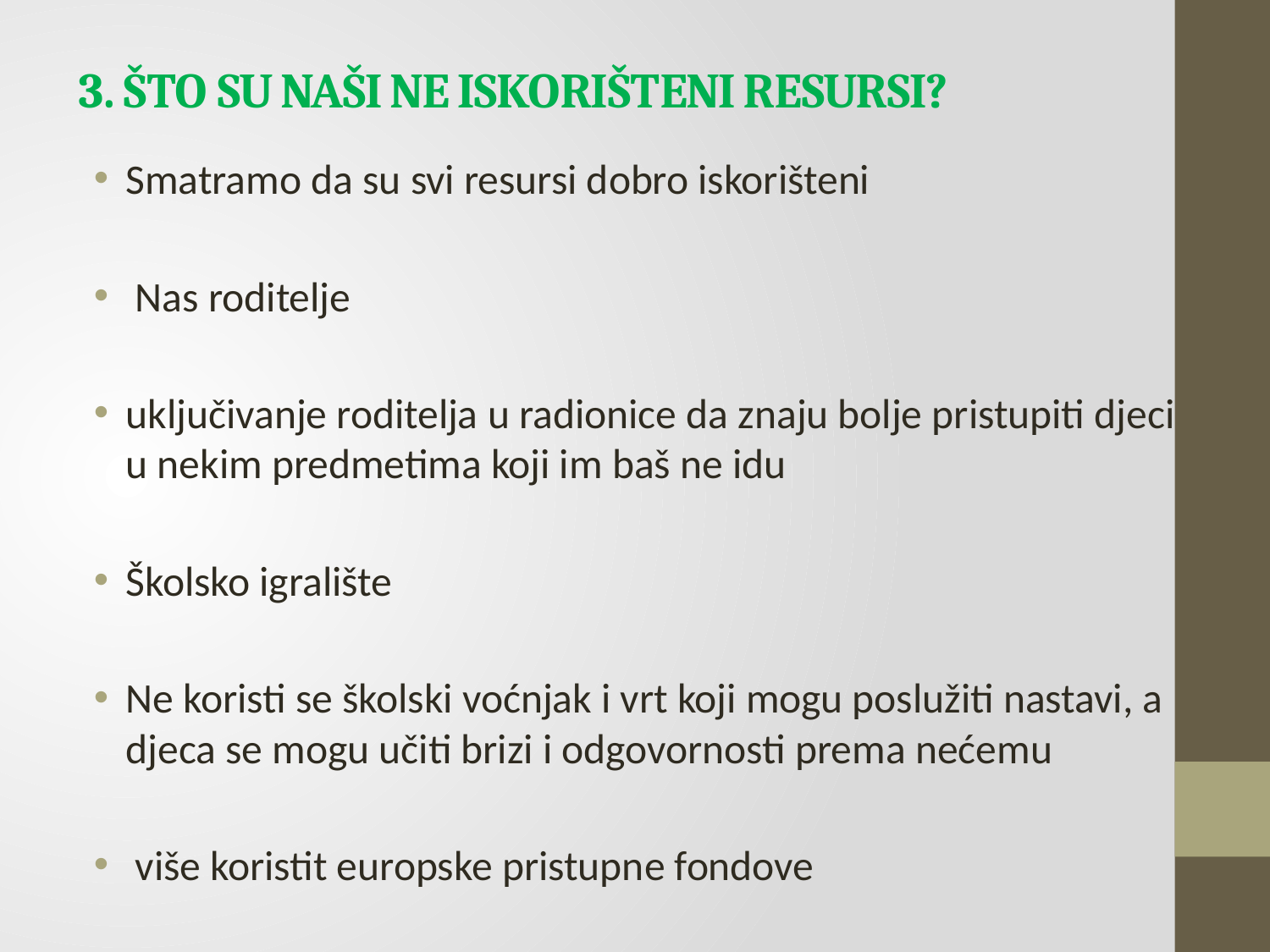

# 3. ŠTO SU NAŠI NE ISKORIŠTENI RESURSI?
Smatramo da su svi resursi dobro iskorišteni

 Nas roditelje

uključivanje roditelja u radionice da znaju bolje pristupiti djeci u nekim predmetima koji im baš ne idu

Školsko igralište

Ne koristi se školski voćnjak i vrt koji mogu poslužiti nastavi, a djeca se mogu učiti brizi i odgovornosti prema nećemu

 više koristit europske pristupne fondove